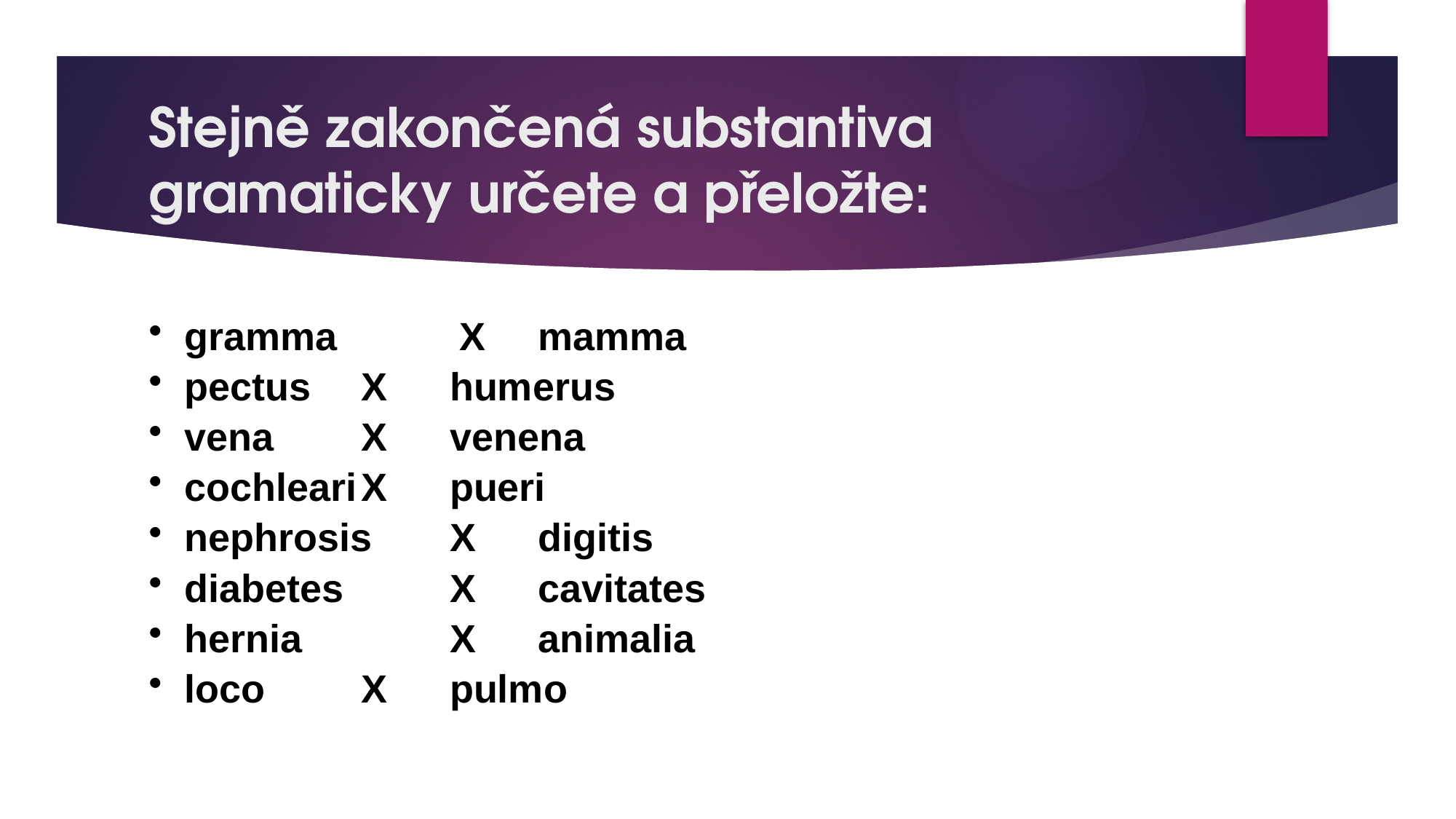

# Stejně zakončená substantiva gramaticky určete a přeložte:
gramma	         X	mamma
pectus		X	humerus
vena		X	venena
cochleari	X	pueri
nephrosis	X	digitis
diabetes     	X	cavitates
hernia	  	X	animalia
loco	       	X	pulmo